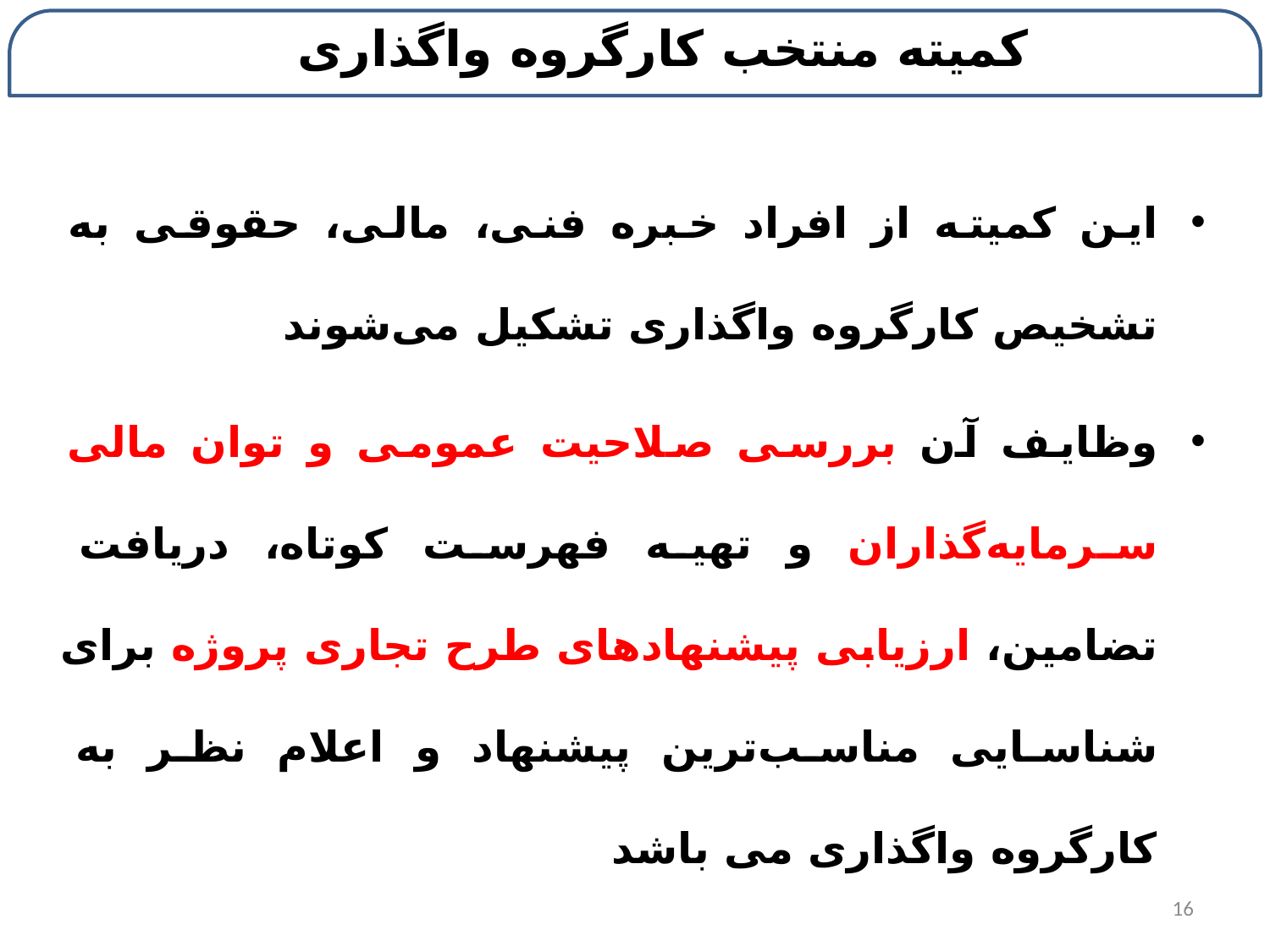

# کمیته منتخب کارگروه واگذاری
این کمیته از افراد خبره فنی، مالی، حقوقی به تشخیص کارگروه واگذاری تشکیل می‌شوند
وظایف آن بررسی صلاحیت عمومی و توان مالی سرمایه‌گذاران و تهیه فهرست کوتاه، دریافت تضامین، ارزیابی پیشنهادهای طرح تجاری پروژه برای شناسایی مناسب‌ترین پیشنهاد و اعلام نظر به کارگروه واگذاری می باشد

16